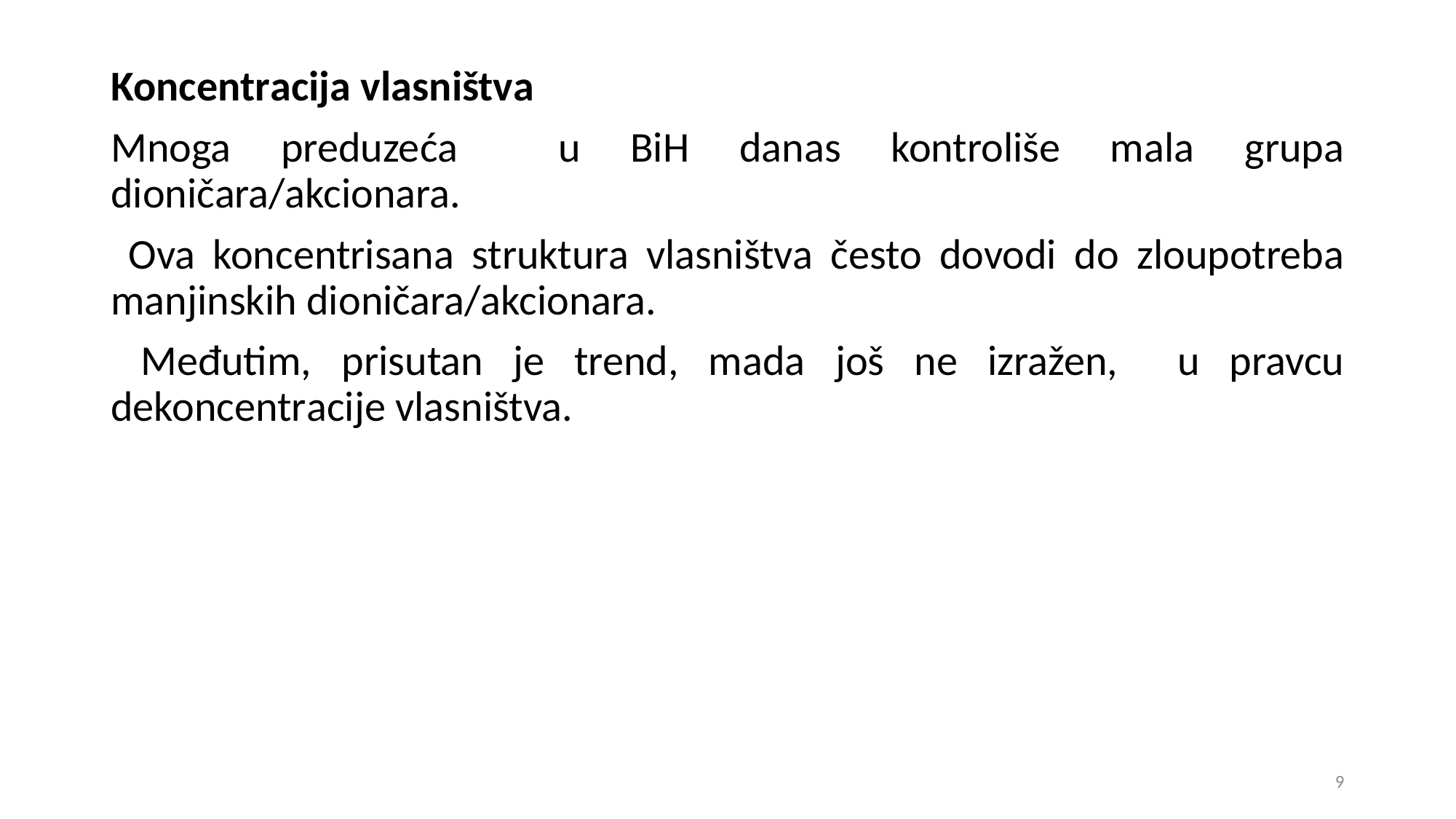

Koncentracija vlasništva
Mnoga preduzeća  u BiH danas kontroliše mala grupa dioničara/akcionara.
 Ova koncentrisana struktura vlasništva često dovodi do zloupotreba manjinskih dioničara/akcionara.
 Međutim, prisutan je trend, mada još ne izražen,  u pravcu dekoncentracije vlasništva.

9